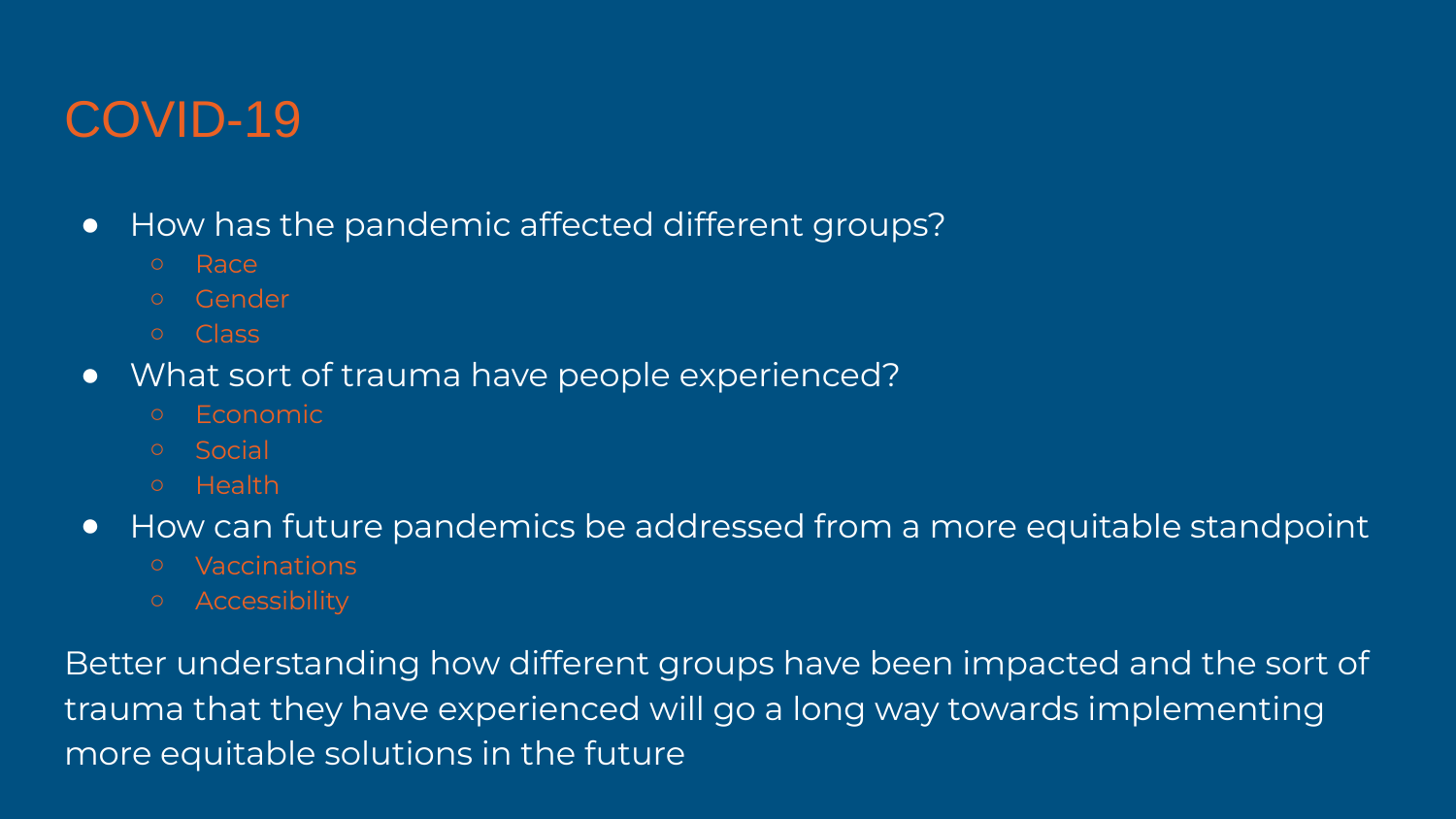

# COVID-19
How has the pandemic affected different groups?
Race
Gender
Class
What sort of trauma have people experienced?
Economic
Social
Health
How can future pandemics be addressed from a more equitable standpoint
Vaccinations
Accessibility
Better understanding how different groups have been impacted and the sort of trauma that they have experienced will go a long way towards implementing more equitable solutions in the future